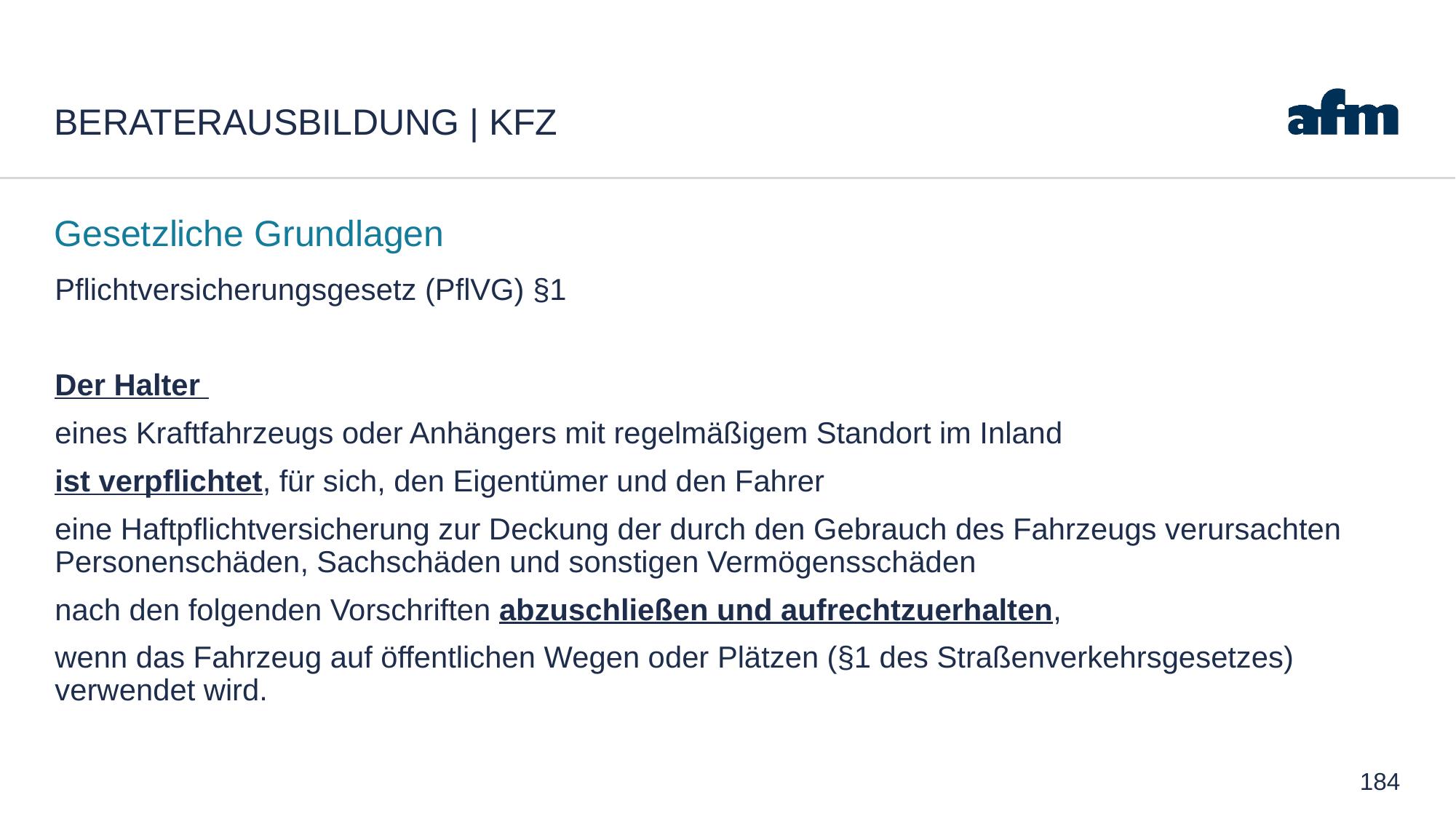

# Beraterausbildung | Kfz
Gesetzliche Grundlagen
Pflichtversicherungsgesetz (PflVG) §1

Der Halter
eines Kraftfahrzeugs oder Anhängers mit regelmäßigem Standort im Inland
ist verpflichtet, für sich, den Eigentümer und den Fahrer
eine Haftpflichtversicherung zur Deckung der durch den Gebrauch des Fahrzeugs verursachten Personenschäden, Sachschäden und sonstigen Vermögensschäden
nach den folgenden Vorschriften abzuschließen und aufrechtzuerhalten,
wenn das Fahrzeug auf öffentlichen Wegen oder Plätzen (§1 des Straßenverkehrsgesetzes) verwendet wird.

184